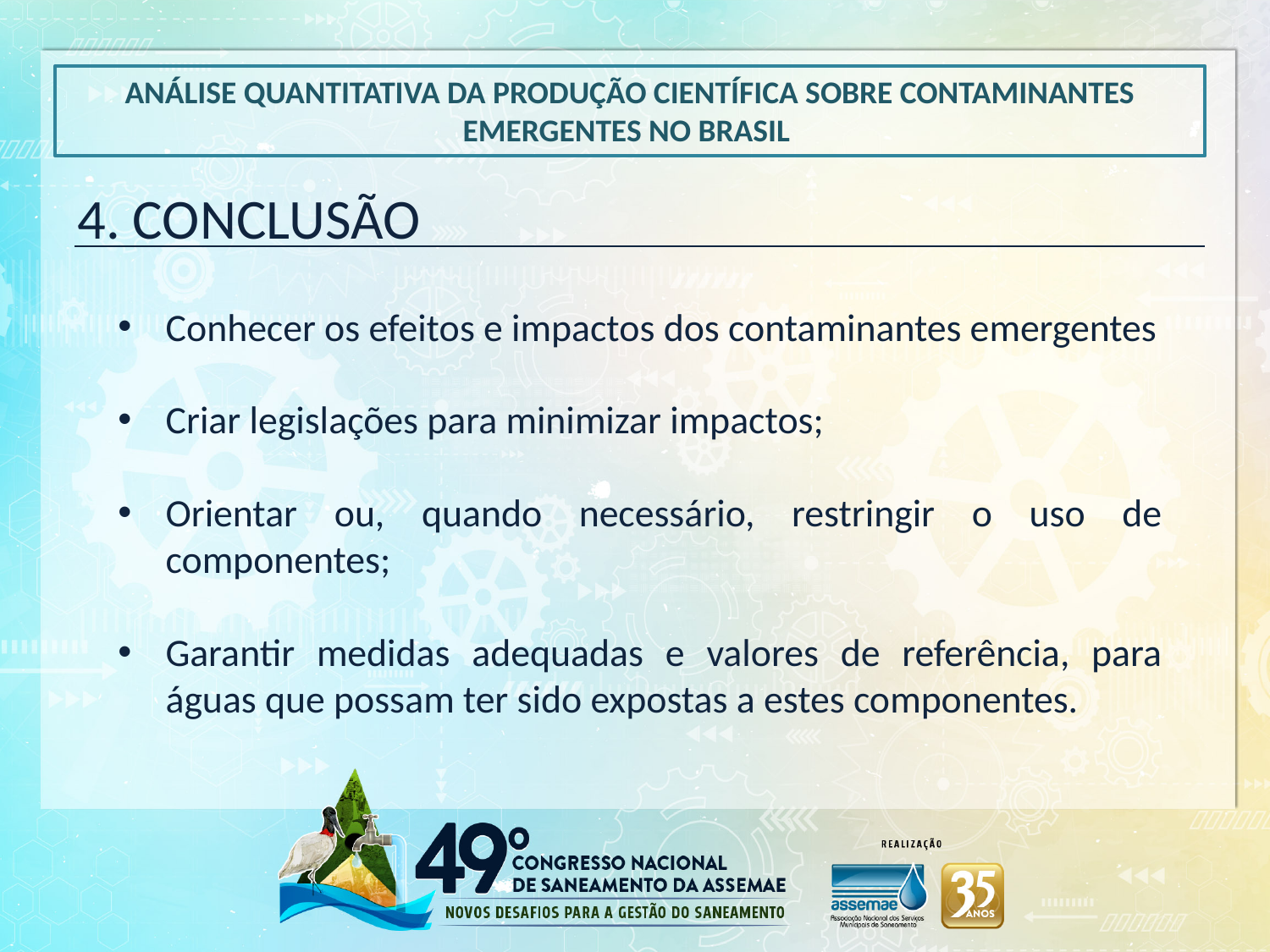

ANÁLISE QUANTITATIVA DA PRODUÇÃO CIENTÍFICA SOBRE CONTAMINANTES EMERGENTES NO BRASIL
4. CONCLUSÃO
Conhecer os efeitos e impactos dos contaminantes emergentes

Criar legislações para minimizar impactos;

Orientar ou, quando necessário, restringir o uso de componentes;

Garantir medidas adequadas e valores de referência, para águas que possam ter sido expostas a estes componentes.